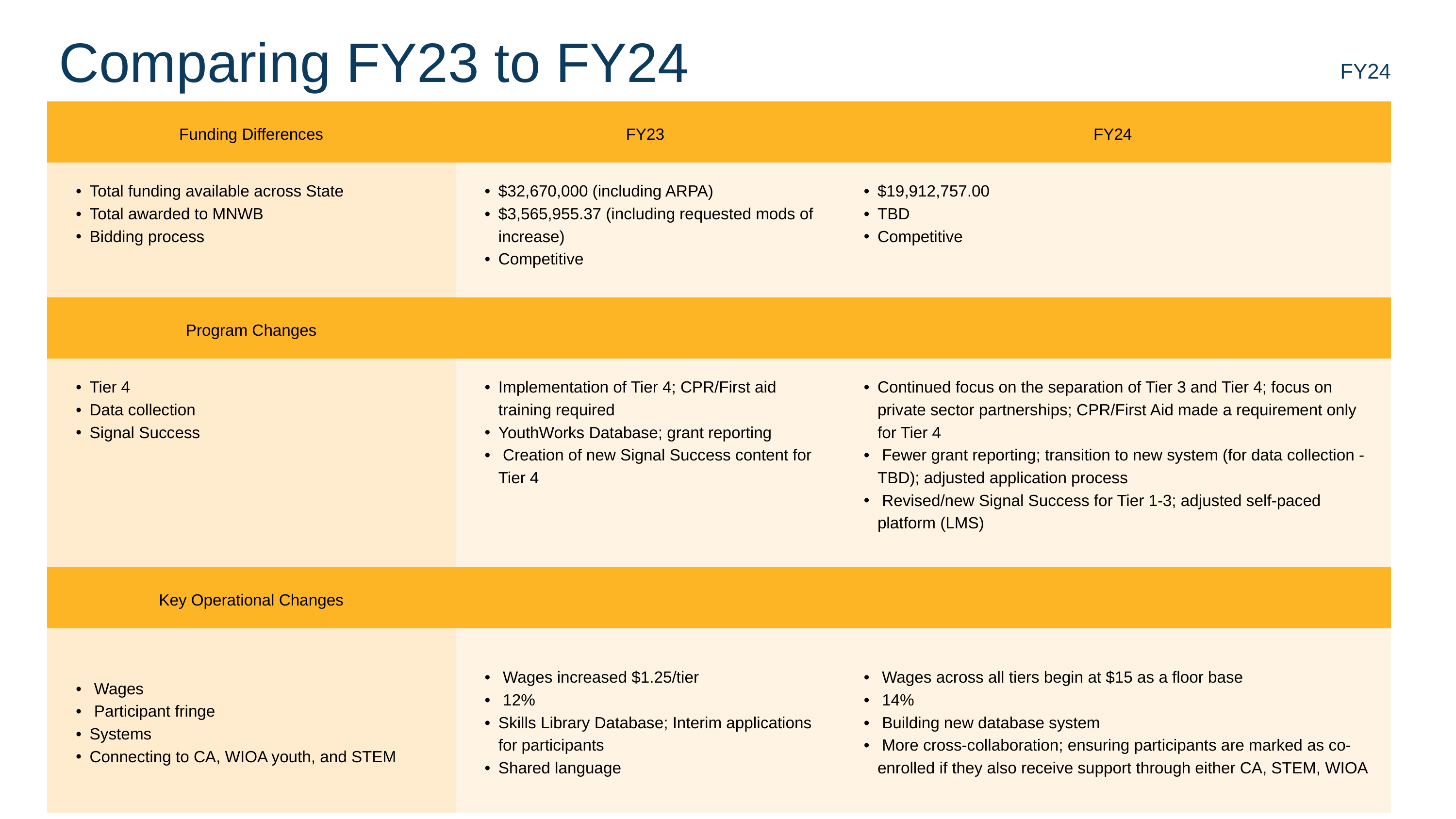

Comparing FY23 to FY24
FY24
| Funding Differences | FY23 | FY24 |
| --- | --- | --- |
| Total funding available across State Total awarded to MNWB Bidding process | $32,670,000 (including ARPA) $3,565,955.37 (including requested mods of increase) Competitive | $19,912,757.00 TBD Competitive |
| Program Changes |  |  |
| Tier 4 Data collection Signal Success | Implementation of Tier 4; CPR/First aid training required YouthWorks Database; grant reporting Creation of new Signal Success content for Tier 4 | Continued focus on the separation of Tier 3 and Tier 4; focus on private sector partnerships; CPR/First Aid made a requirement only for Tier 4 Fewer grant reporting; transition to new system (for data collection -TBD); adjusted application process Revised/new Signal Success for Tier 1-3; adjusted self-paced platform (LMS) |
| Key Operational Changes |  |  |
| Wages Participant fringe Systems Connecting to CA, WIOA youth, and STEM | Wages increased $1.25/tier 12% Skills Library Database; Interim applications for participants Shared language | Wages across all tiers begin at $15 as a floor base 14% Building new database system More cross-collaboration; ensuring participants are marked as co-enrolled if they also receive support through either CA, STEM, WIOA |